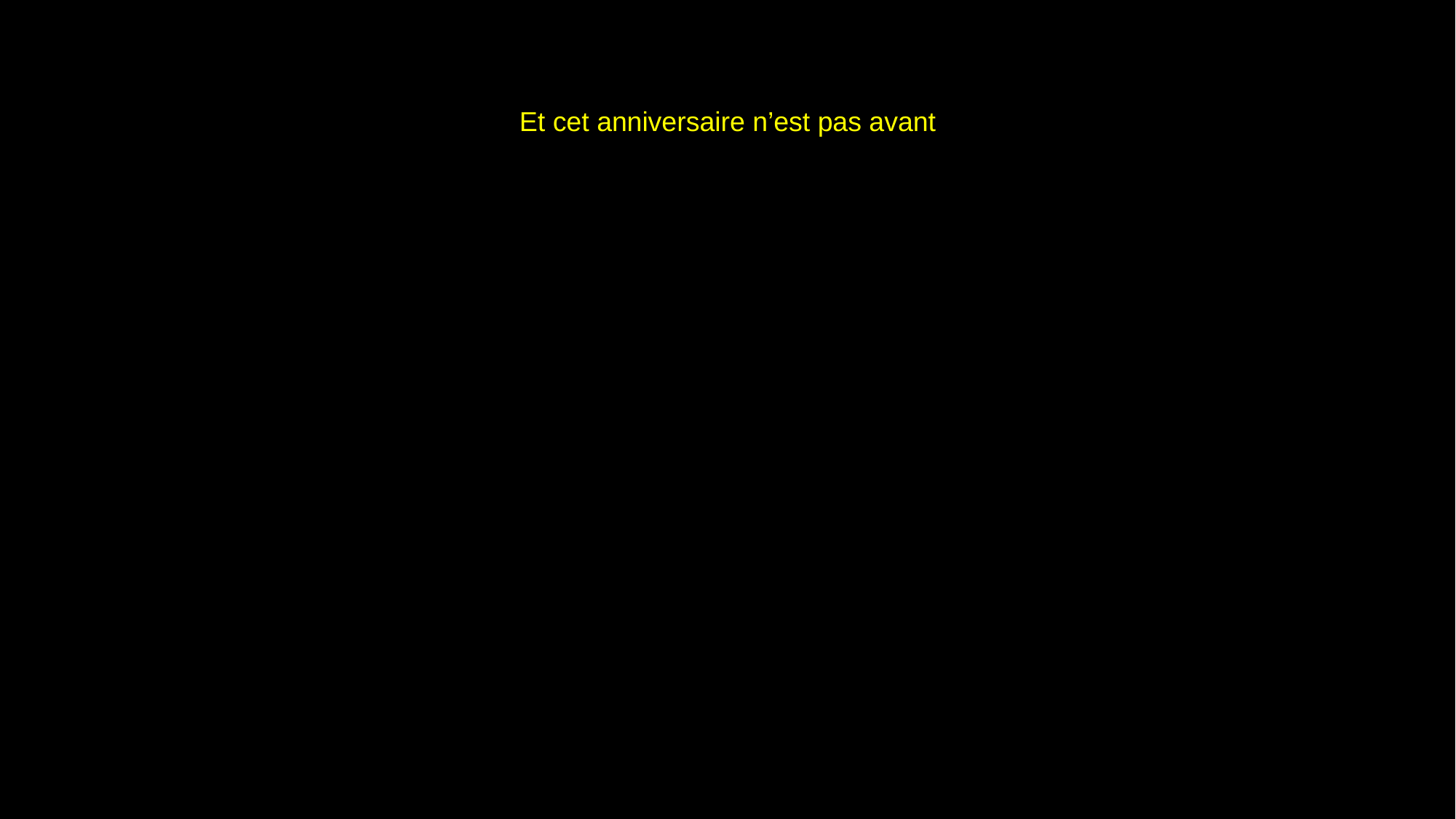

# Et cet anniversaire n’est pas avant